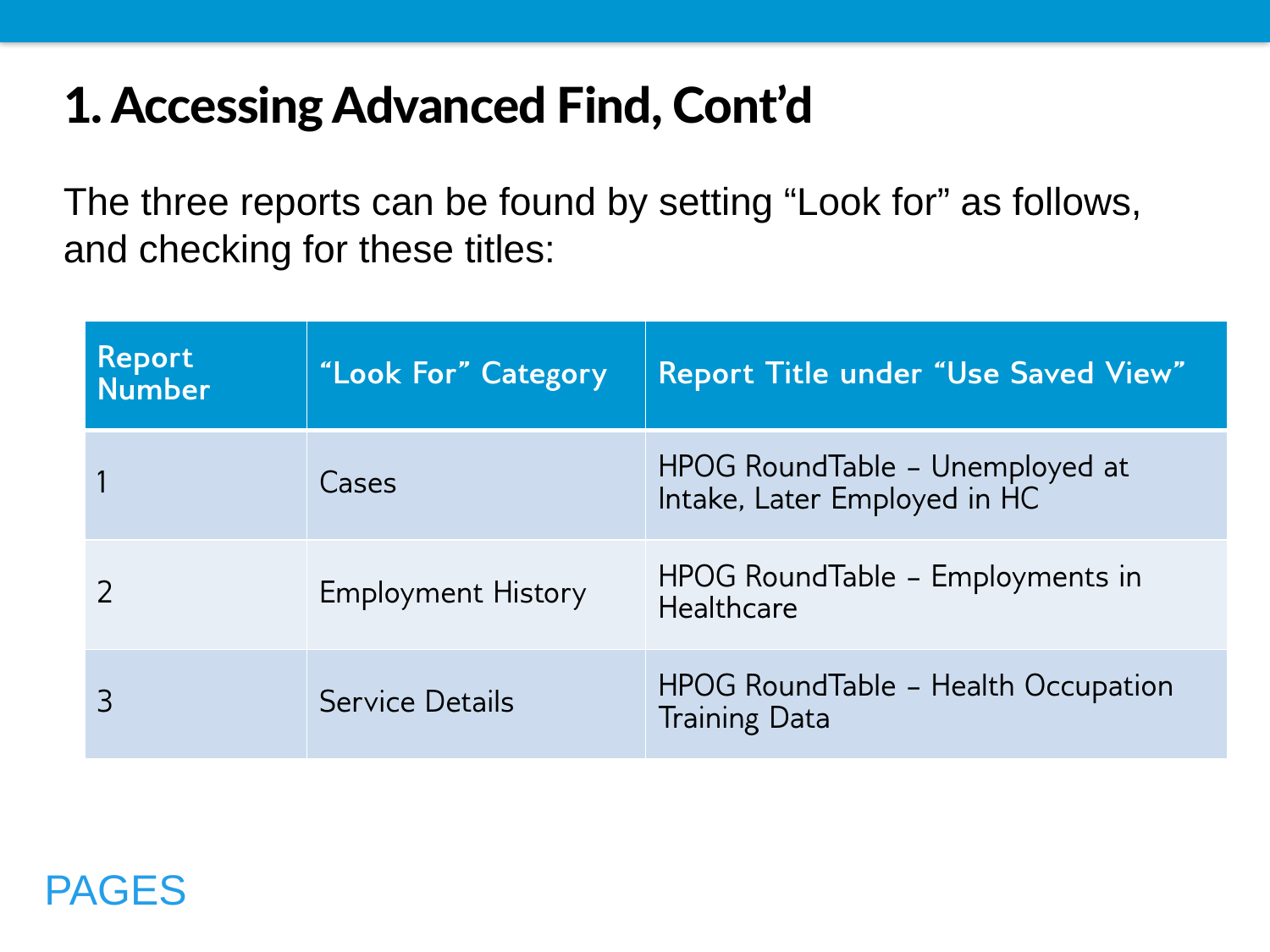

# 1. Accessing Advanced Find, Cont’d
The three reports can be found by setting “Look for” as follows, and checking for these titles:

| Report Number | “Look For” Category | Report Title under “Use Saved View” |
| --- | --- | --- |
| 1 | Cases | HPOG RoundTable – Unemployed at Intake, Later Employed in HC |
| 2 | Employment History | HPOG RoundTable – Employments in Healthcare |
| 3 | Service Details | HPOG RoundTable – Health Occupation Training Data |